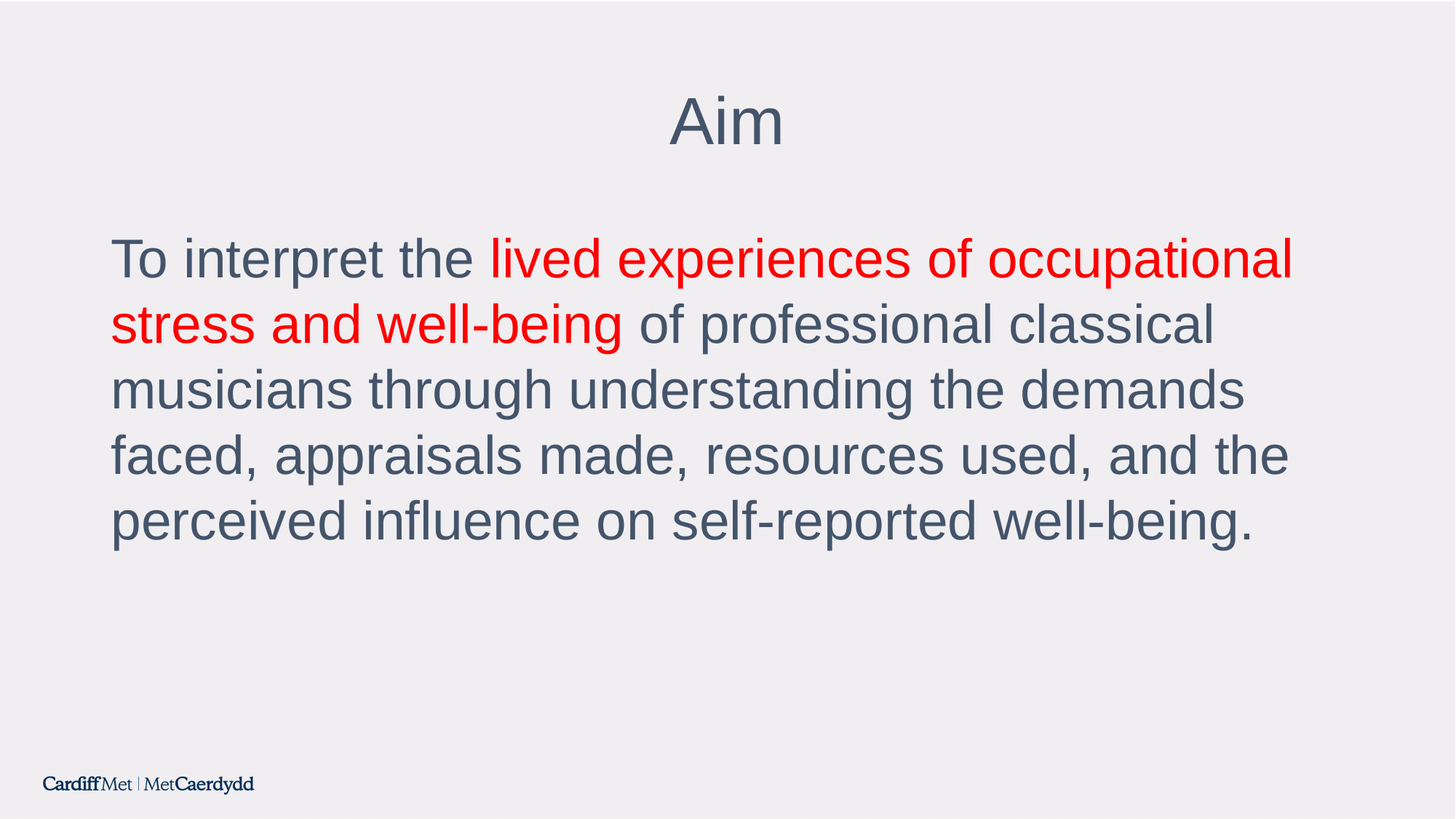

# Aim
To interpret the lived experiences of occupational stress and well-being of professional classical musicians through understanding the demands faced, appraisals made, resources used, and the perceived influence on self-reported well-being.